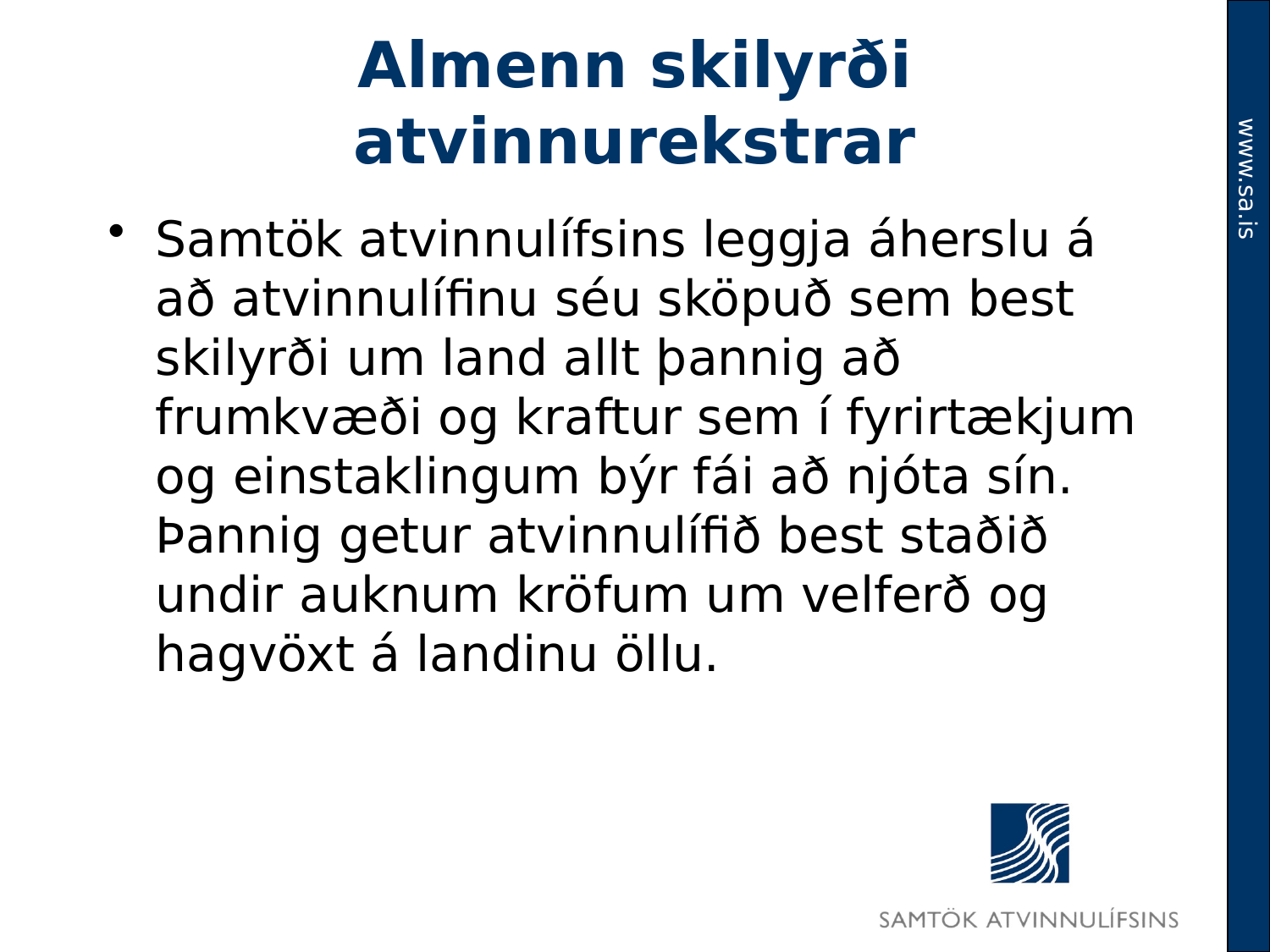

# Almenn skilyrði atvinnurekstrar
Samtök atvinnulífsins leggja áherslu á að atvinnulífinu séu sköpuð sem best skilyrði um land allt þannig að frumkvæði og kraftur sem í fyrirtækjum og einstaklingum býr fái að njóta sín. Þannig getur atvinnulífið best staðið undir auknum kröfum um velferð og hagvöxt á landinu öllu.